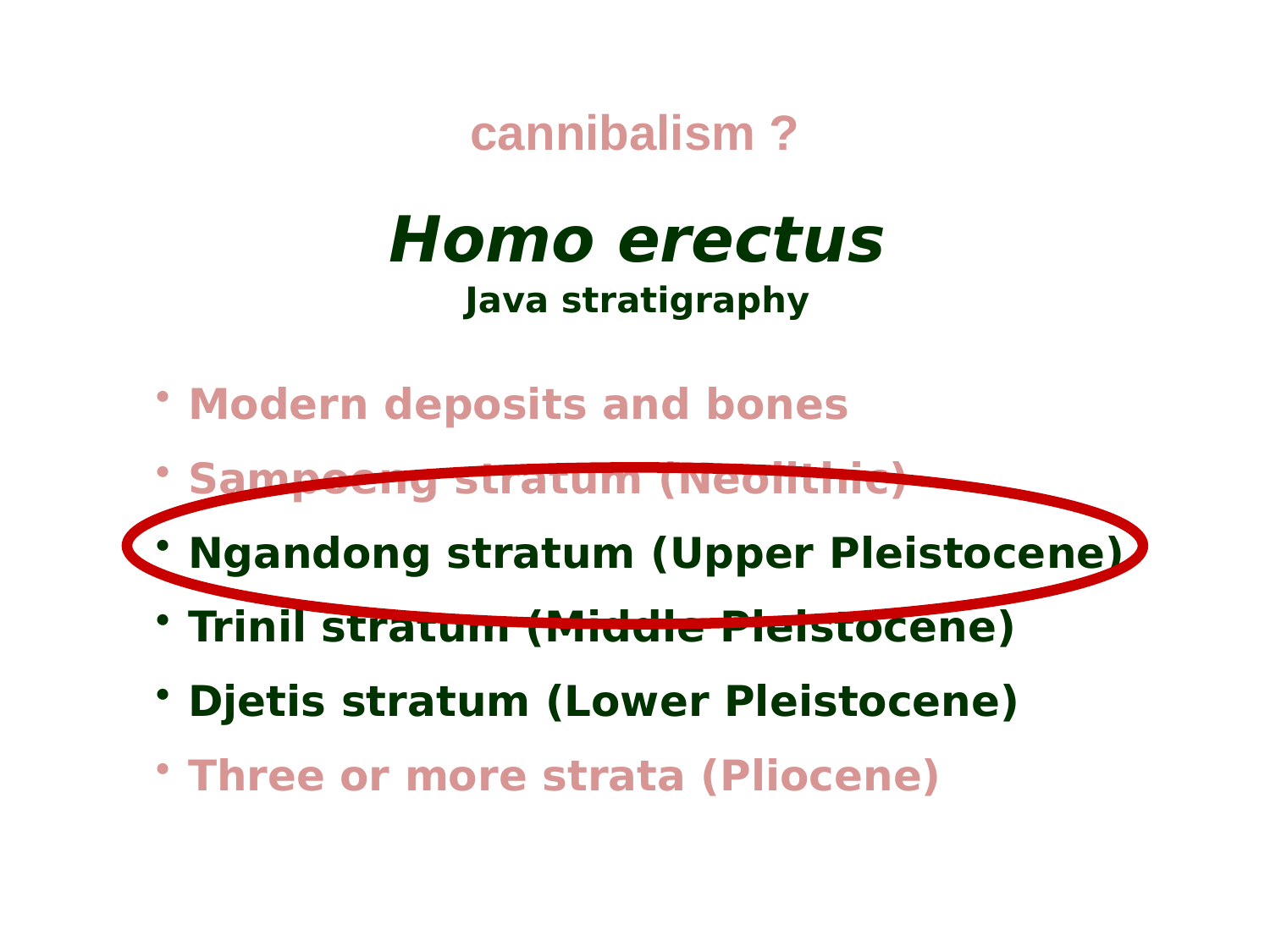

cannibalism ?
Homo erectus
Java stratigraphy
Modern deposits and bones
Sampoeng stratum (Neolithic)
Ngandong stratum (Upper Pleistocene)
Trinil stratum (Middle Pleistocene)
Djetis stratum (Lower Pleistocene)
Three or more strata (Pliocene)